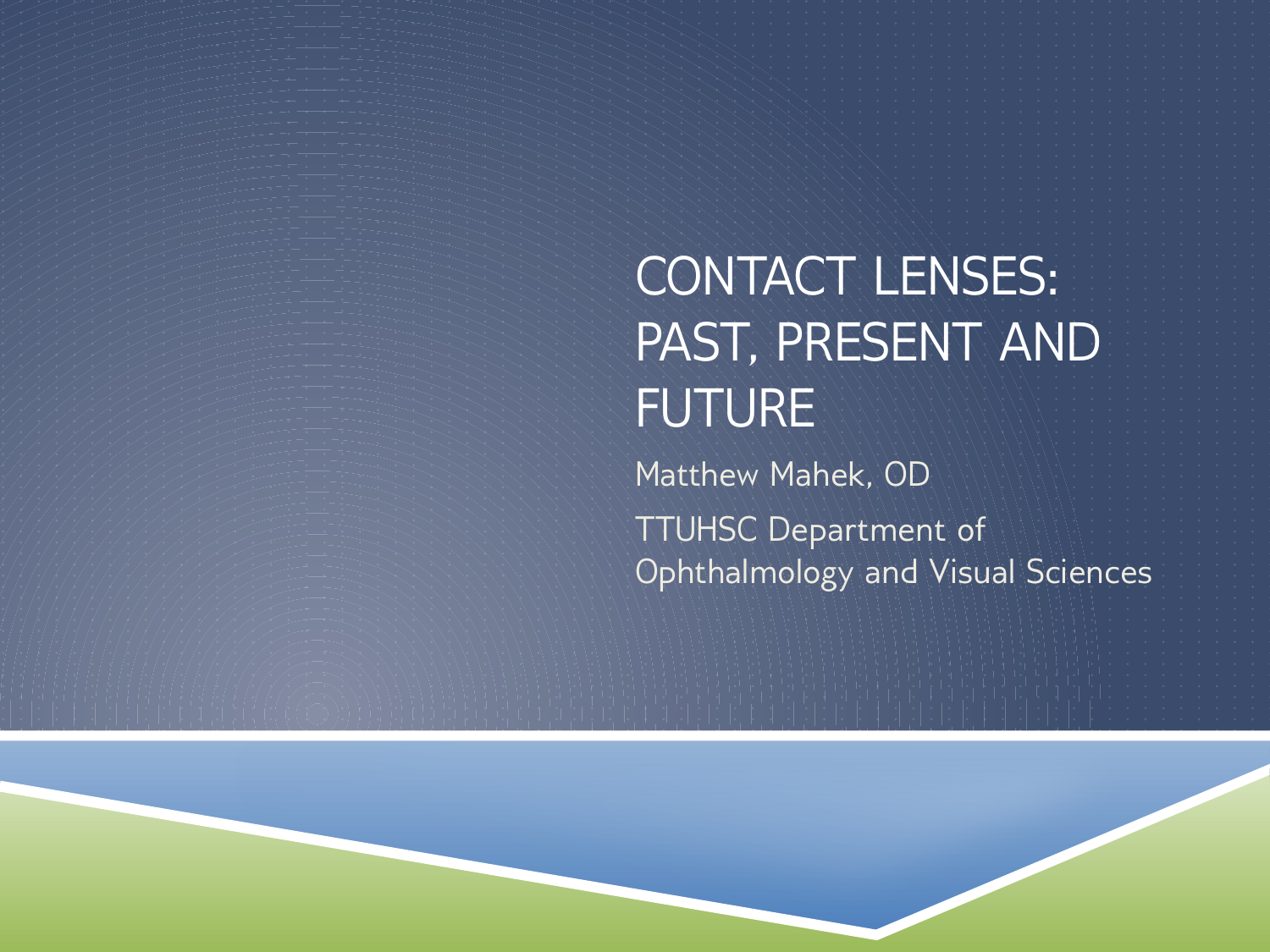

# Contact lenses: Past, Present and Future
Matthew Mahek, OD
TTUHSC Department of Ophthalmology and Visual Sciences